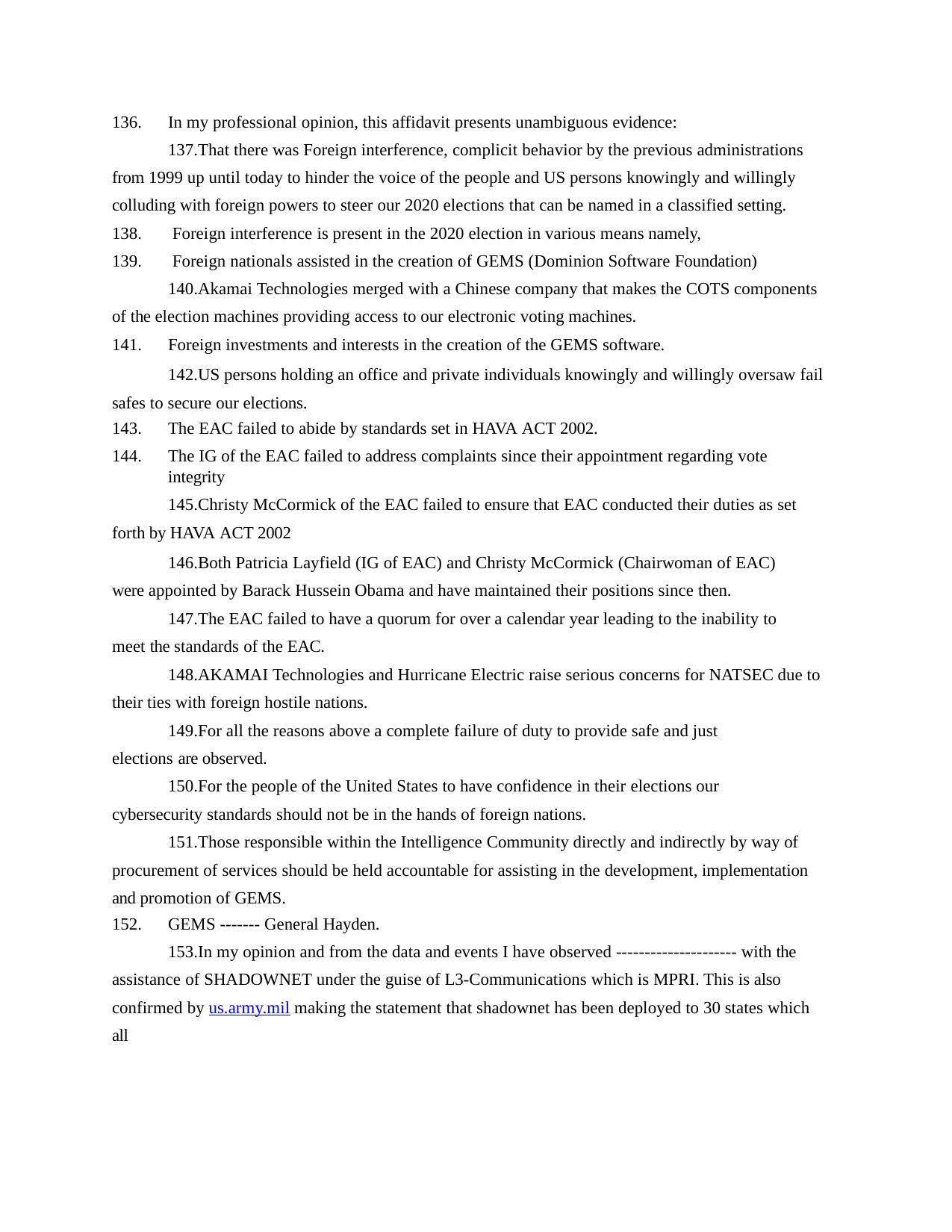

In my professional opinion, this affidavit presents unambiguous evidence:
That there was Foreign interference, complicit behavior by the previous administrations from 1999 up until today to hinder the voice of the people and US persons knowingly and willingly colluding with foreign powers to steer our 2020 elections that can be named in a classified setting.
Foreign interference is present in the 2020 election in various means namely,
Foreign nationals assisted in the creation of GEMS (Dominion Software Foundation)
Akamai Technologies merged with a Chinese company that makes the COTS components of the election machines providing access to our electronic voting machines.
Foreign investments and interests in the creation of the GEMS software.
US persons holding an office and private individuals knowingly and willingly oversaw fail safes to secure our elections.
The EAC failed to abide by standards set in HAVA ACT 2002.
The IG of the EAC failed to address complaints since their appointment regarding vote integrity
Christy McCormick of the EAC failed to ensure that EAC conducted their duties as set forth by HAVA ACT 2002
Both Patricia Layfield (IG of EAC) and Christy McCormick (Chairwoman of EAC) were appointed by Barack Hussein Obama and have maintained their positions since then.
The EAC failed to have a quorum for over a calendar year leading to the inability to meet the standards of the EAC.
AKAMAI Technologies and Hurricane Electric raise serious concerns for NATSEC due to their ties with foreign hostile nations.
For all the reasons above a complete failure of duty to provide safe and just elections are observed.
For the people of the United States to have confidence in their elections our cybersecurity standards should not be in the hands of foreign nations.
Those responsible within the Intelligence Community directly and indirectly by way of procurement of services should be held accountable for assisting in the development, implementation and promotion of GEMS.
GEMS ------- General Hayden.
In my opinion and from the data and events I have observed --------------------- with the assistance of SHADOWNET under the guise of L3-Communications which is MPRI. This is also confirmed by us.army.mil making the statement that shadownet has been deployed to 30 states which all